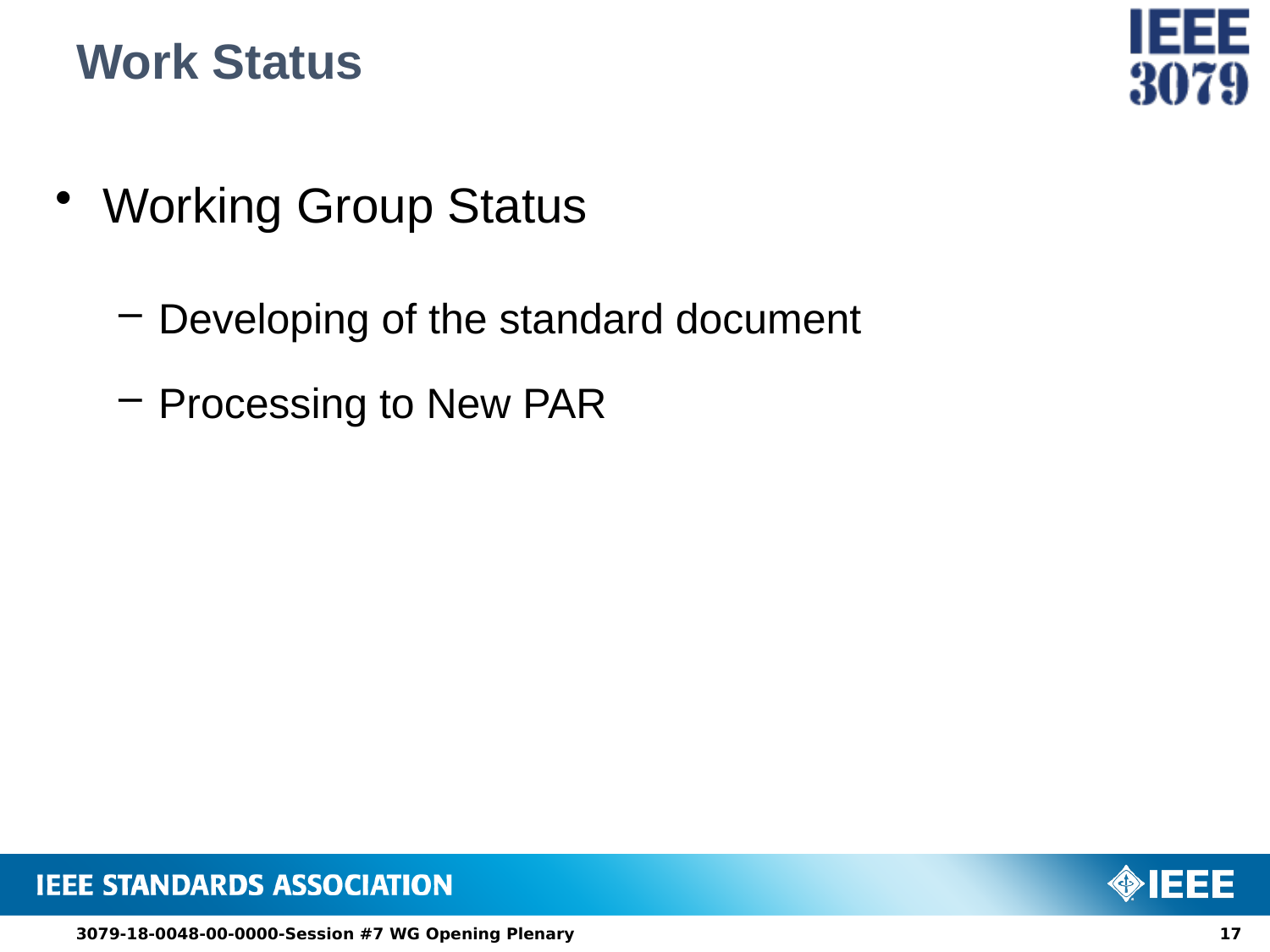

# Work Status

Working Group Status

Developing of the standard document
Processing to New PAR
3079-18-0048-00-0000-Session #7 WG Opening Plenary
17